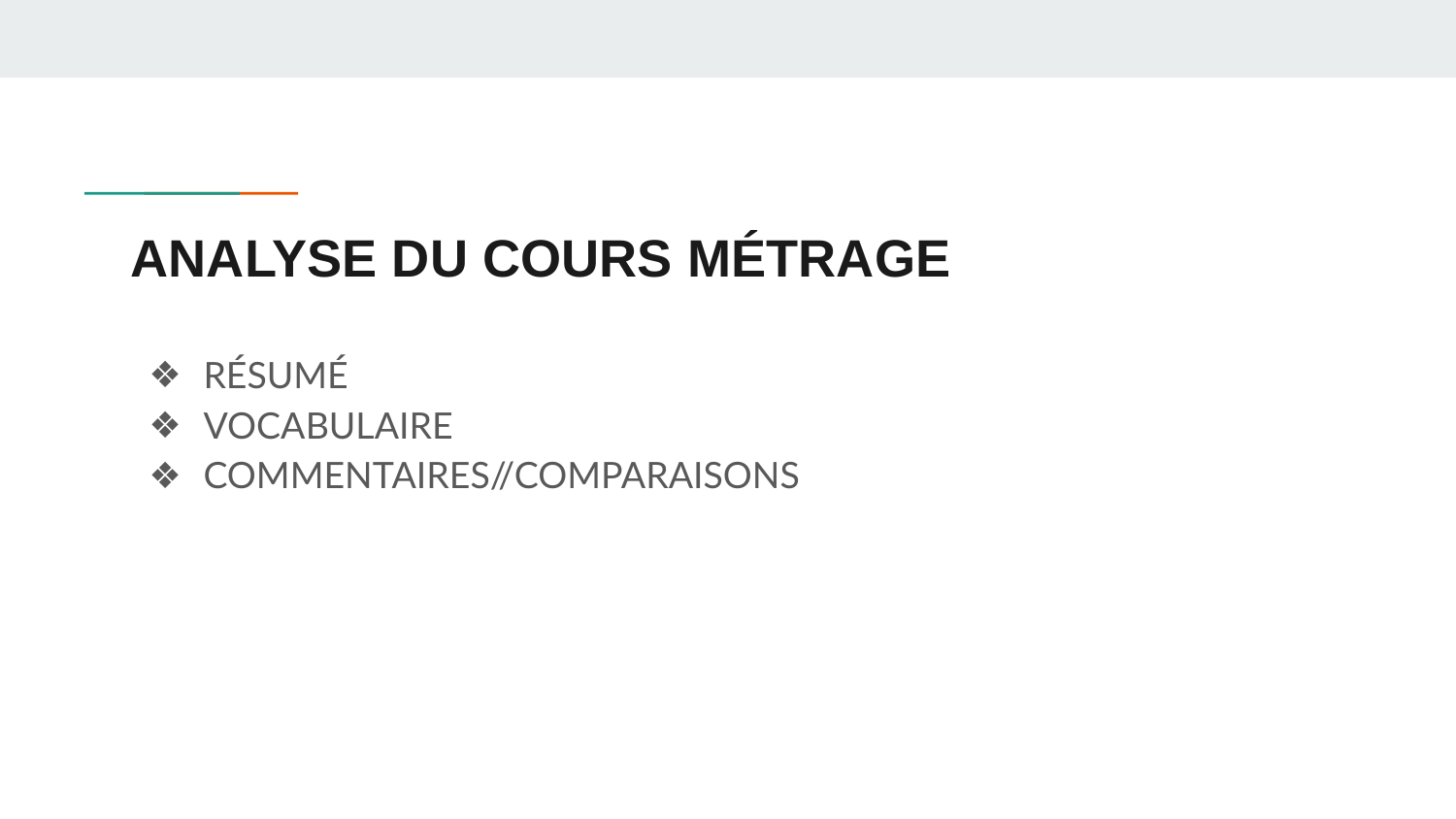

# ANALYSE DU COURS MÉTRAGE
RÉSUMÉ
VOCABULAIRE
COMMENTAIRES//COMPARAISONS